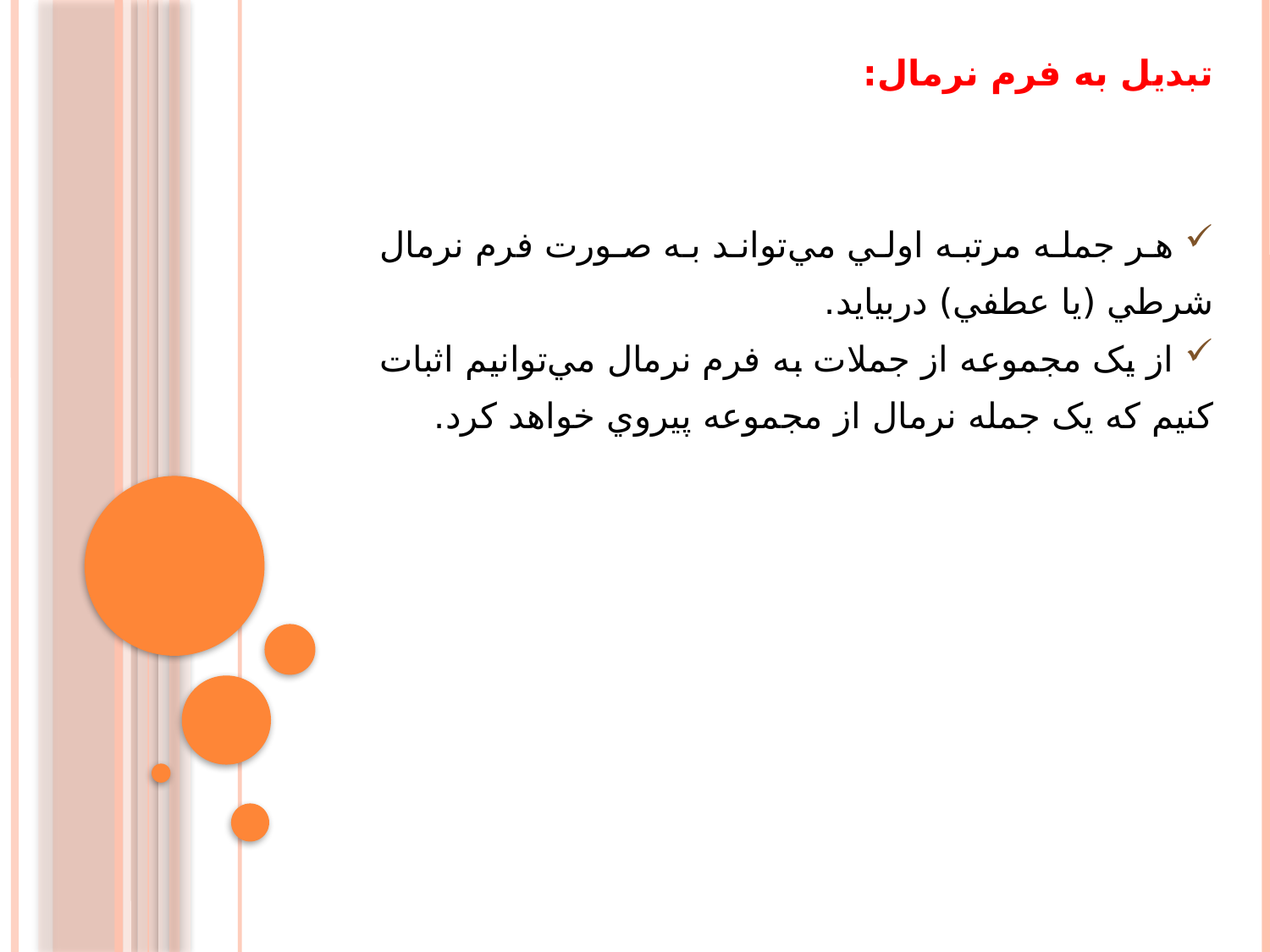

تبديل به فرم نرمال:

 هر جمله مرتبه اولي مي‌تواند به صورت فرم نرمال شرطي (يا عطفي) دربيايد.
 از يک مجموعه از جملات به فرم نرمال مي‌توانيم اثبات کنيم که يک جمله نرمال از مجموعه پيروي خواهد کرد.